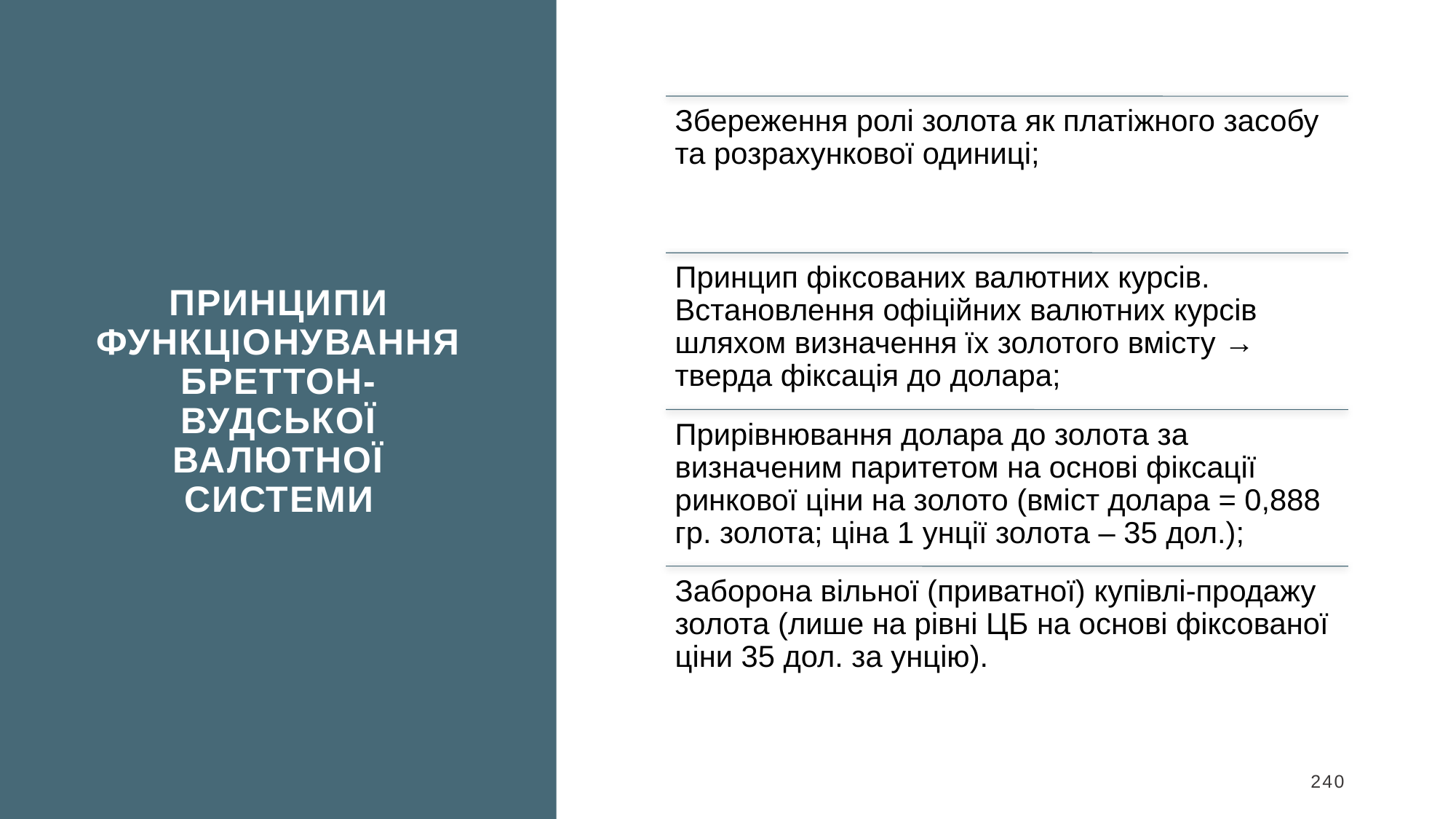

Принципи функціонування Бреттон-Вудської валютної системи
Збереження ролі золота як платіжного засобу та розрахункової одиниці;
Принцип фіксованих валютних курсів. Встановлення офіційних валютних курсів шляхом визначення їх золотого вмісту → тверда фіксація до долара;
Прирівнювання долара до золота за визначеним паритетом на основі фіксації ринкової ціни на золото (вміст долара = 0,888 гр. золота; ціна 1 унції золота – 35 дол.);
Заборона вільної (приватної) купівлі-продажу золота (лише на рівні ЦБ на основі фіксованої ціни 35 дол. за унцію).
240